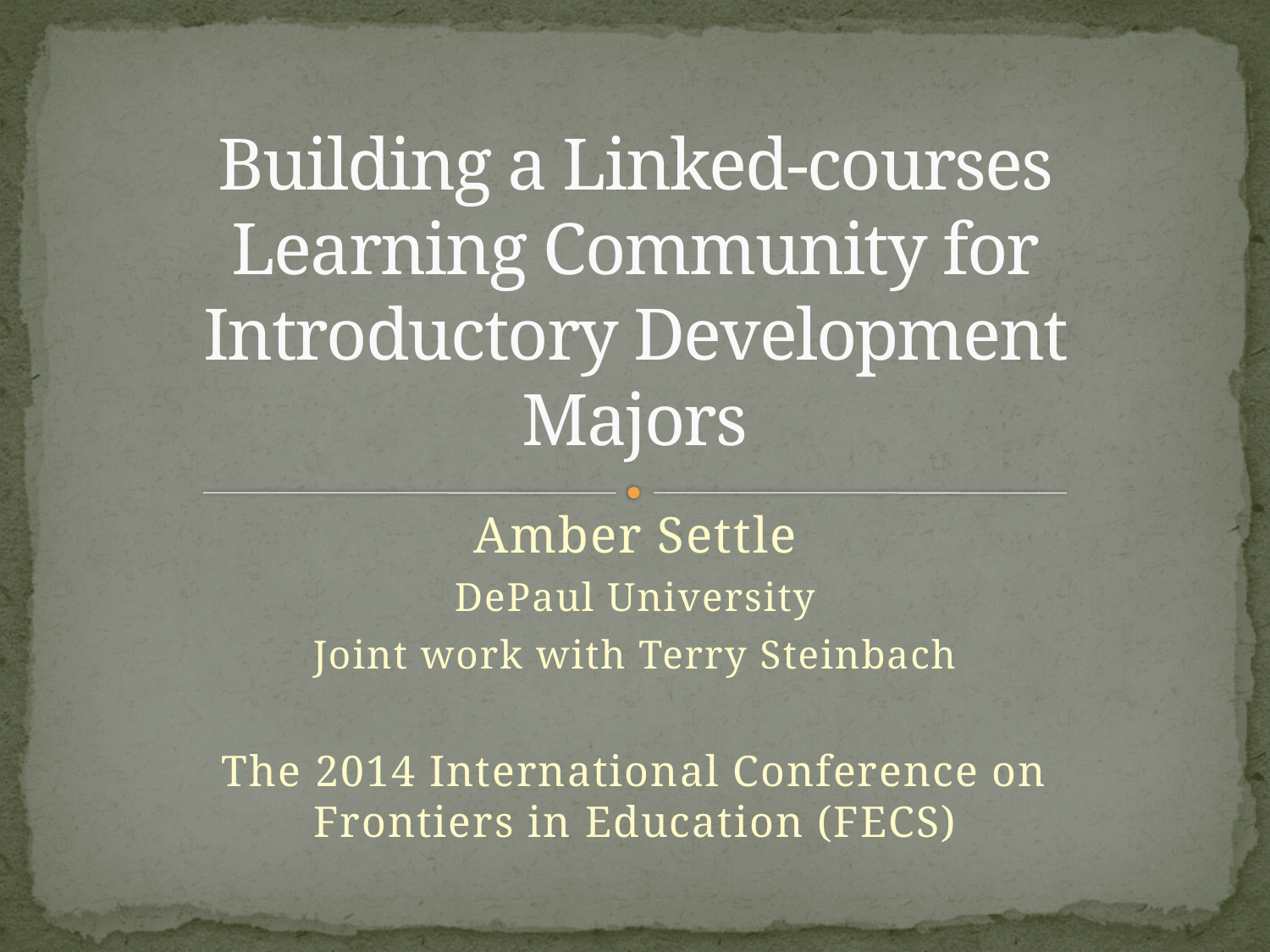

# Building a Linked-courses Learning Community for Introductory Development Majors
Amber Settle
DePaul University
Joint work with Terry Steinbach

The 2014 International Conference on Frontiers in Education (FECS)